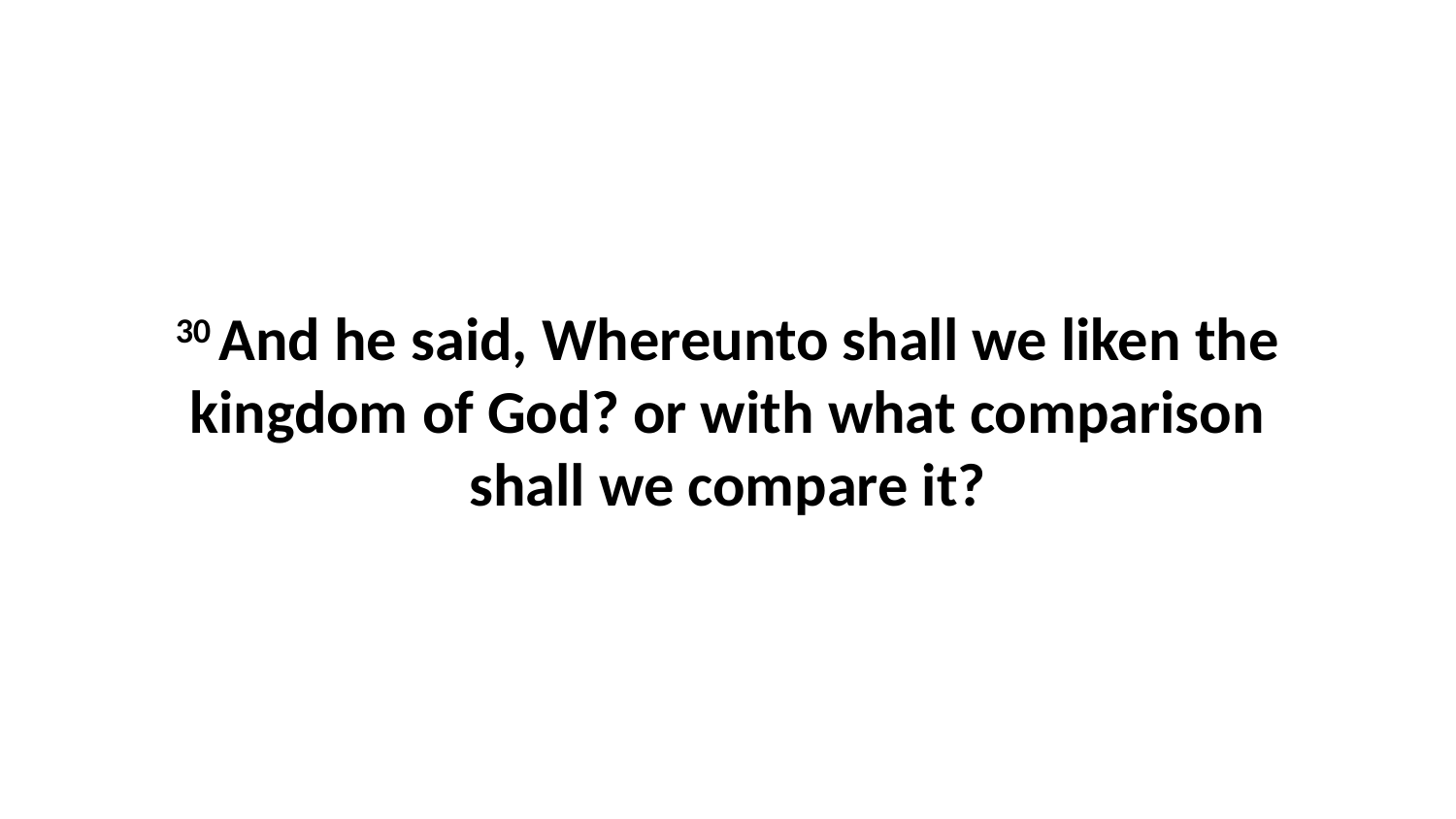

30 And he said, Whereunto shall we liken the kingdom of God? or with what comparison shall we compare it?